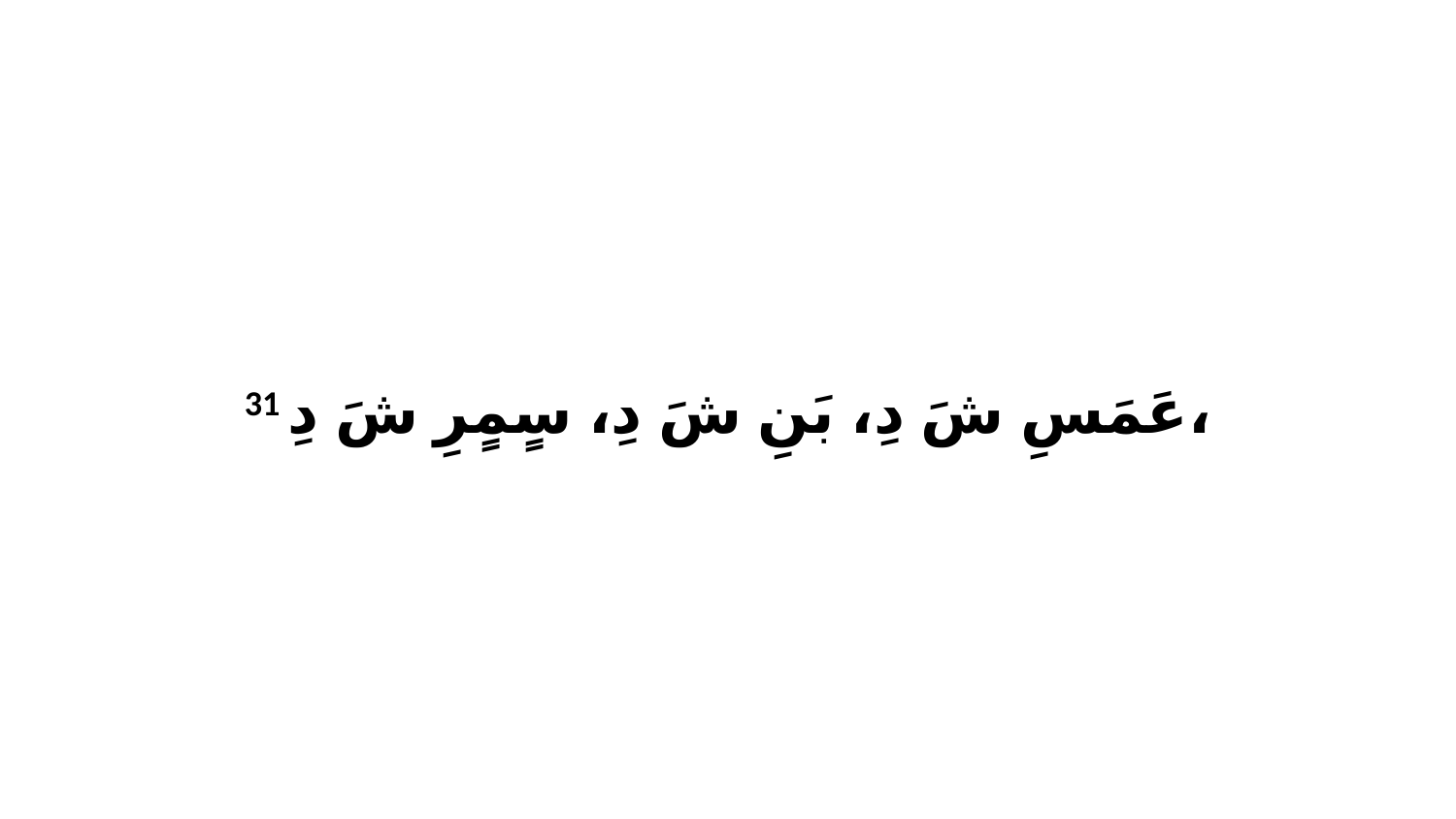

31 عَمَسِ شَ دِ، بَنِ شَ دِ، سٍمٍرِ شَ دِ،